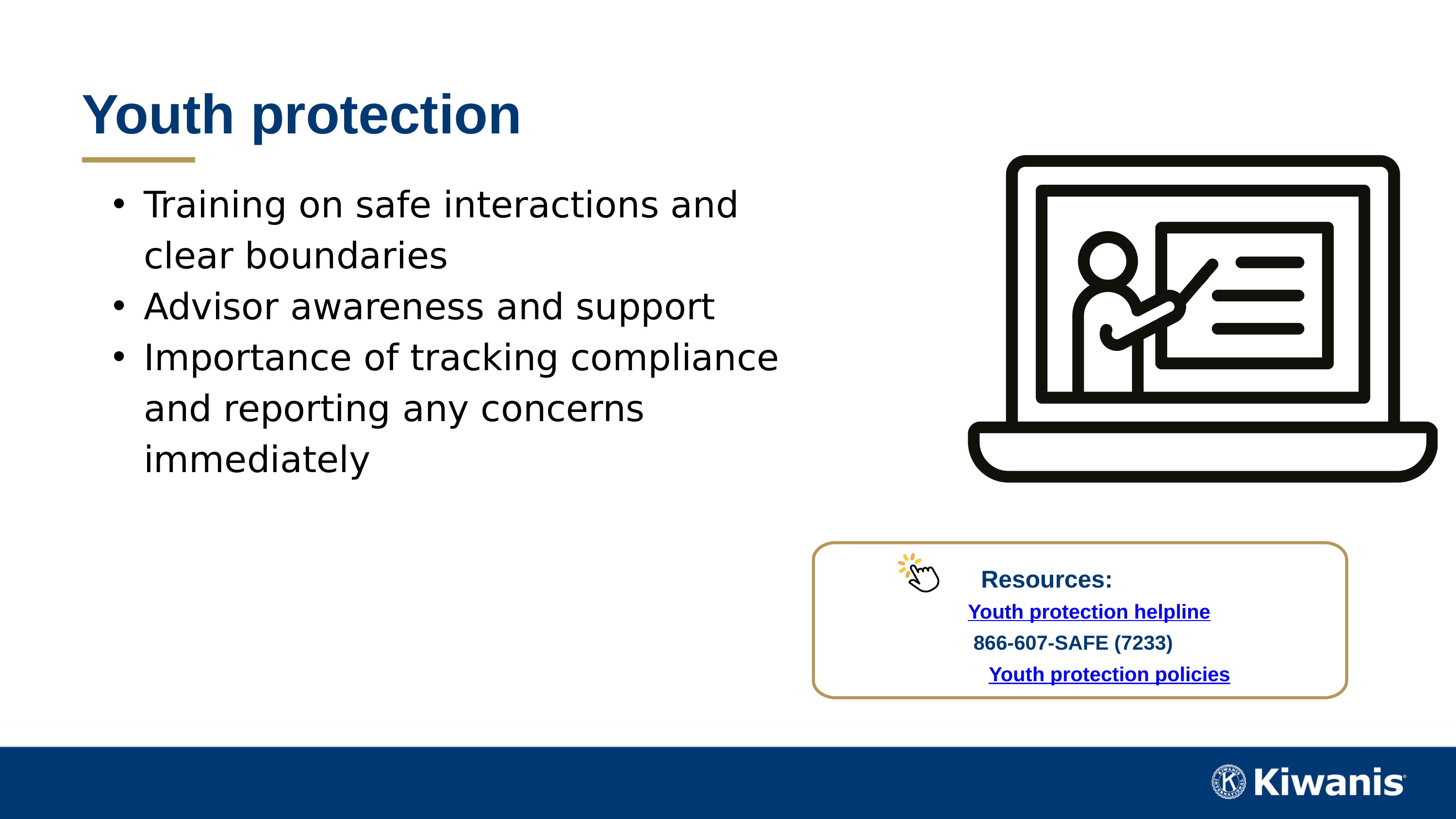

Youth protection

Training on safe interactions and clear boundaries
Advisor awareness and support
Importance of tracking compliance and reporting any concerns immediately​

Resources:
Youth protection helpline
 866-607-SAFE (7233)
Youth protection policies